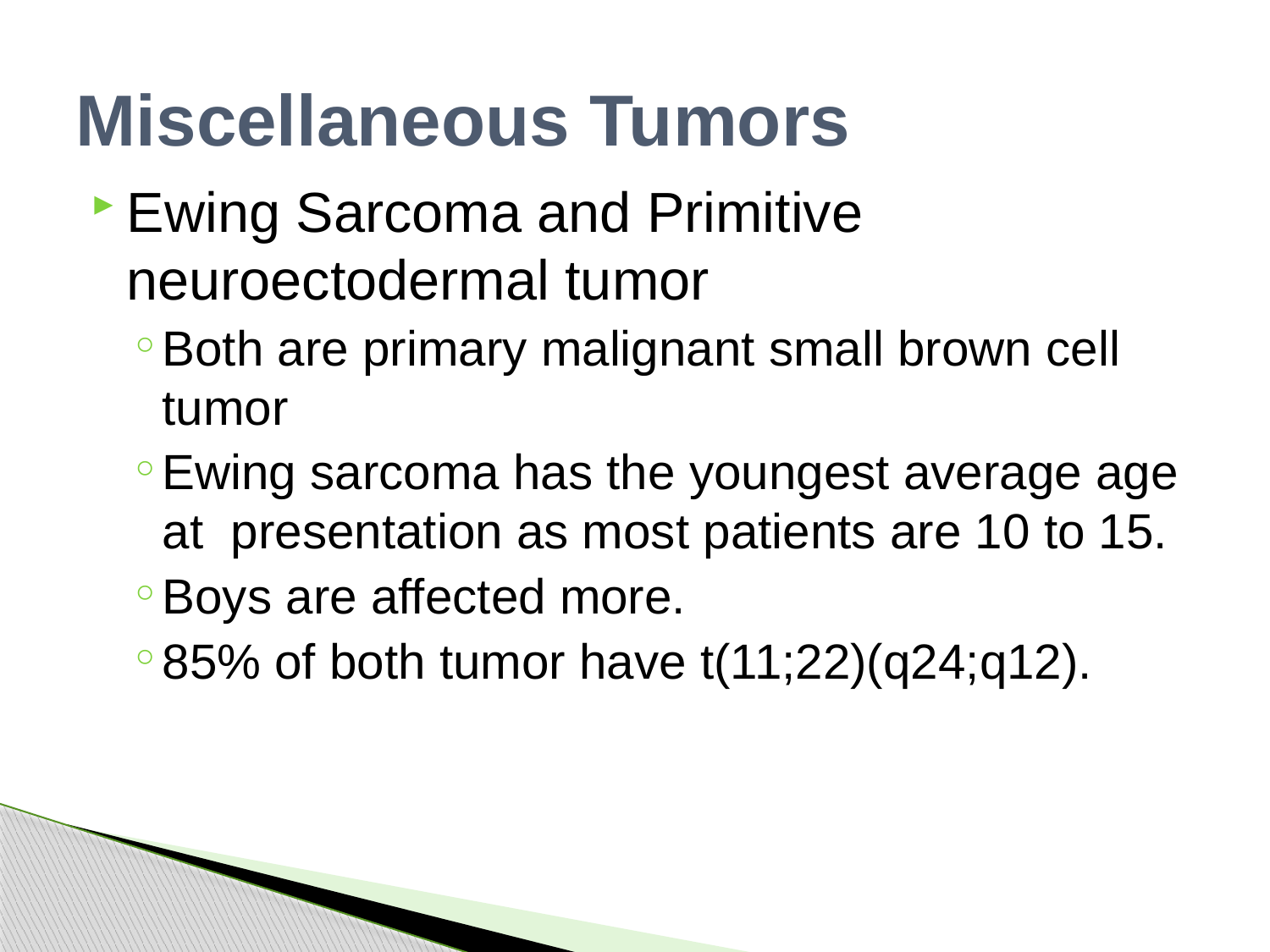

# Miscellaneous Tumors
Ewing Sarcoma and Primitive neuroectodermal tumor
Both are primary malignant small brown cell tumor
Ewing sarcoma has the youngest average age at  presentation as most patients are 10 to 15.
Boys are affected more.
85% of both tumor have t(11;22)(q24;q12).